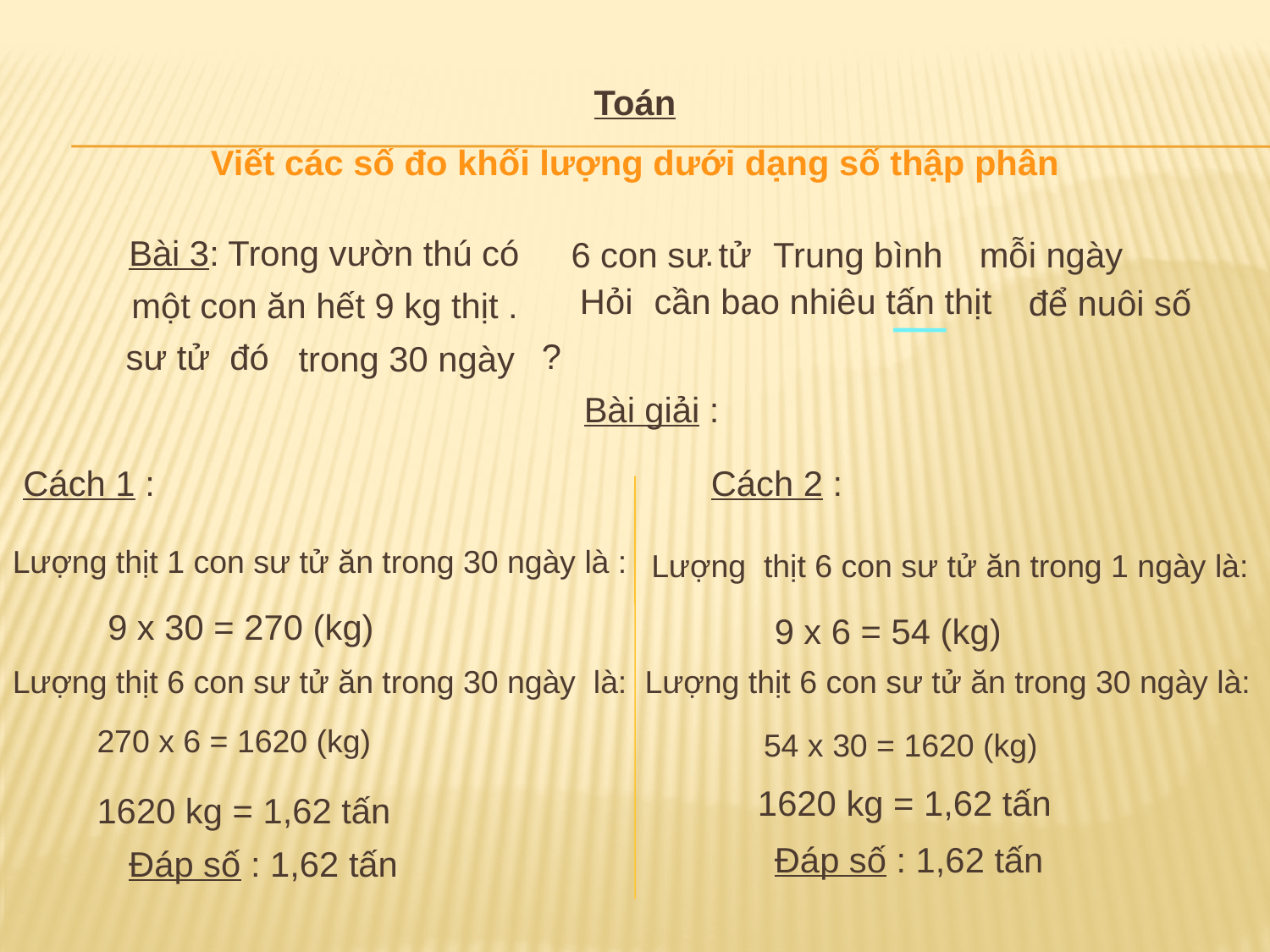

Toán
Viết các số đo khối lượng dưới dạng số thập phân
Bài 3: Trong vườn thú có                   .
6 con sư tử
Trung bình
mỗi ngày
Hỏi
cần bao nhiêu tấn thịt
để nuôi số
một con ăn hết 9 kg thịt .
?
sư tử  đó
trong 30 ngày

Bài giải :
Cách 1 :
Cách 2 :

Lượng thịt 1 con sư tử ăn trong 30 ngày là :
Lượng  thịt 6 con sư tử ăn trong 1 ngày là:
9 x 30 = 270 (kg)
9 x 6 = 54 (kg)
Lượng thịt 6 con sư tử ăn trong 30 ngày  là:
Lượng thịt 6 con sư tử ăn trong 30 ngày là:
270 x 6 = 1620 (kg)
54 x 30 = 1620 (kg)
1620 kg = 1,62 tấn
1620 kg = 1,62 tấn
Đáp số : 1,62 tấn
Đáp số : 1,62 tấn